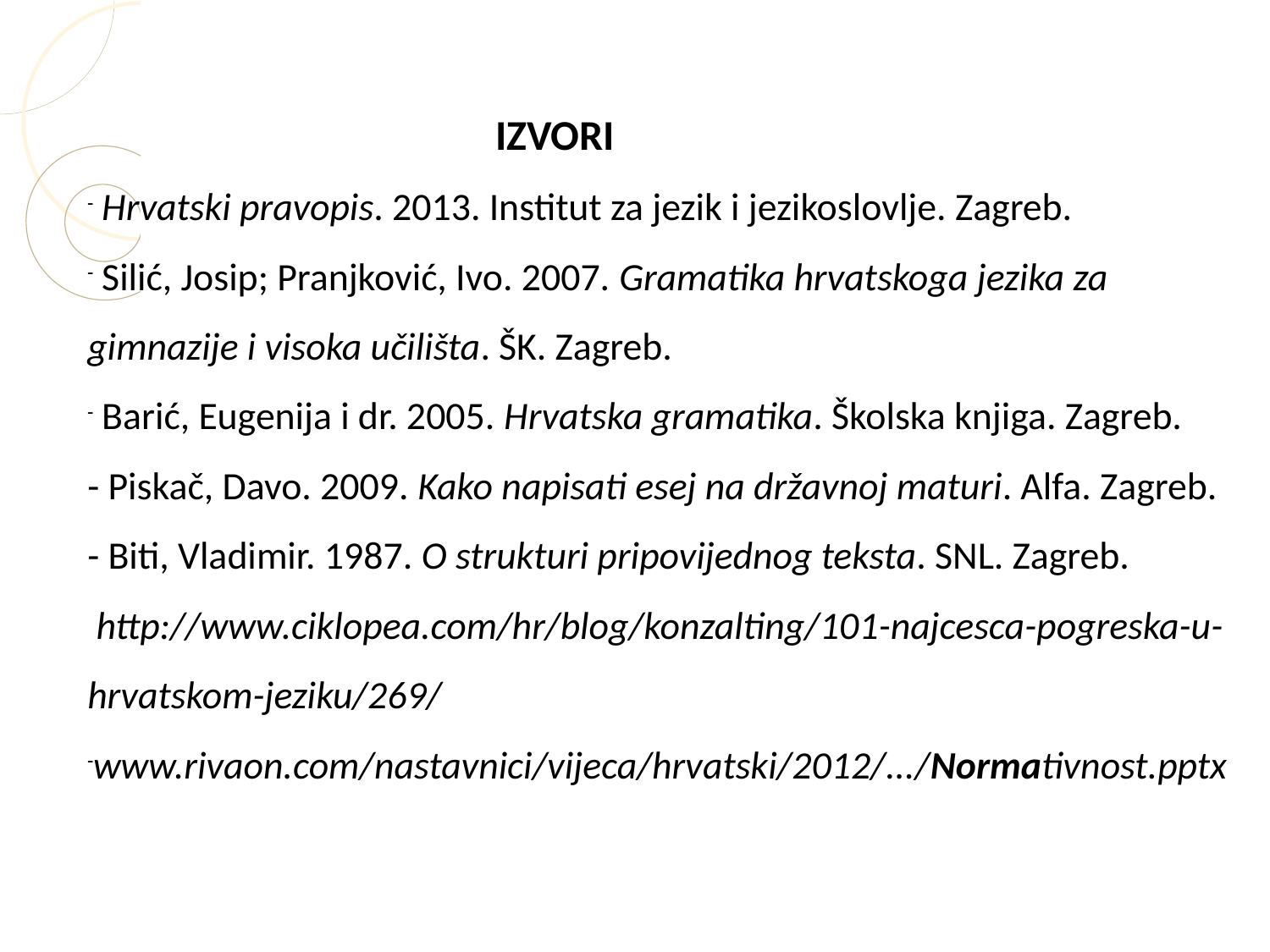

IZVORI
 Hrvatski pravopis. 2013. Institut za jezik i jezikoslovlje. Zagreb.
 Silić, Josip; Pranjković, Ivo. 2007. Gramatika hrvatskoga jezika za gimnazije i visoka učilišta. ŠK. Zagreb.
 Barić, Eugenija i dr. 2005. Hrvatska gramatika. Školska knjiga. Zagreb.
- Piskač, Davo. 2009. Kako napisati esej na državnoj maturi. Alfa. Zagreb.
- Biti, Vladimir. 1987. O strukturi pripovijednog teksta. SNL. Zagreb.
 http://www.ciklopea.com/hr/blog/konzalting/101-najcesca-pogreska-u-hrvatskom-jeziku/269/
www.rivaon.com/nastavnici/vijeca/hrvatski/2012/.../Normativnost.pptx‎